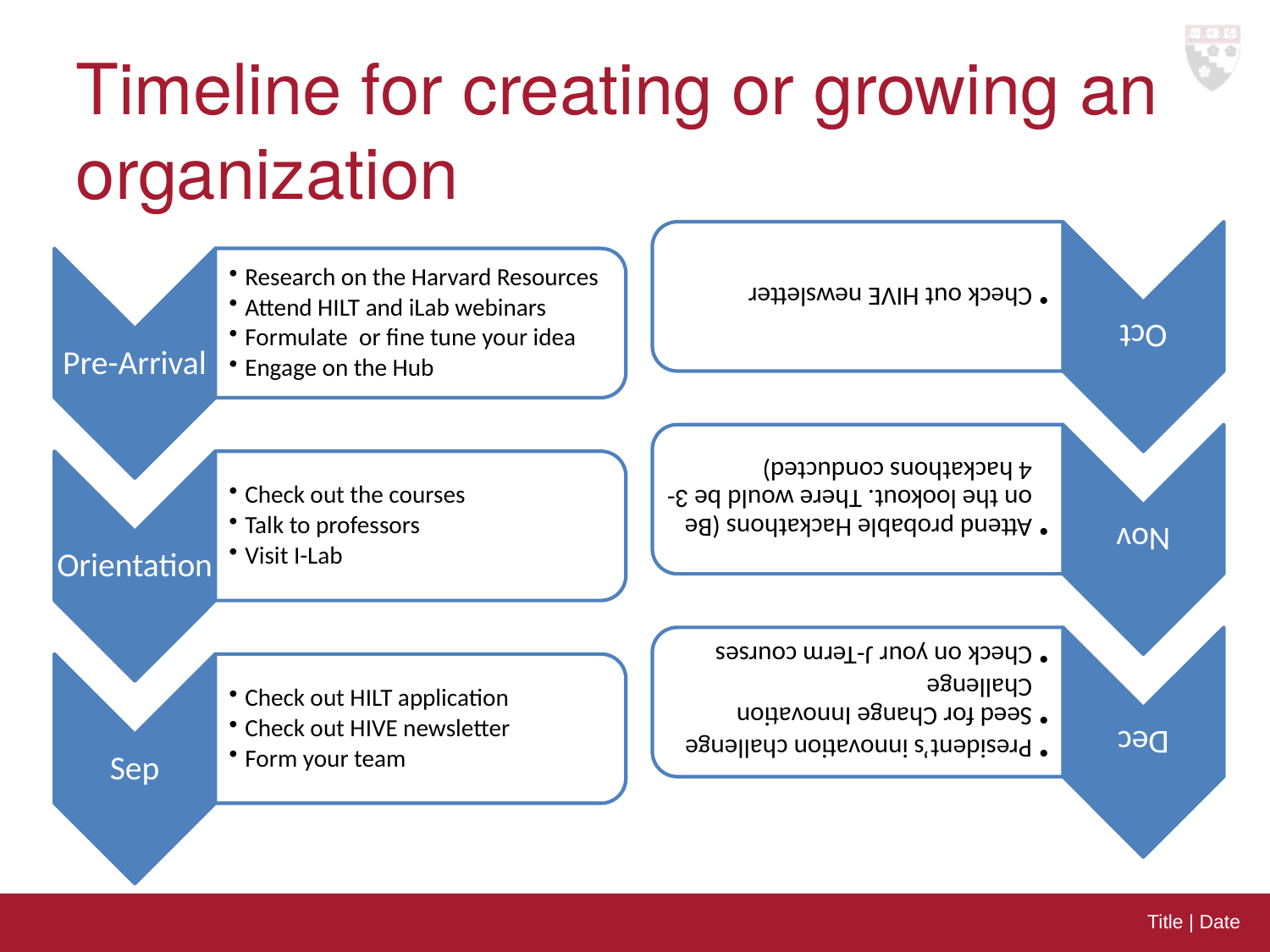

# Timeline for creating or growing an organization
Oct
Check out HIVE newsletter
Nov
Attend probable Hackathons (Be on the lookout. There would be 3-4 hackathons conducted)
Dec
President’s innovation challenge
Seed for Change Innovation Challenge
Check on your J-Term courses
Pre-Arrival
Research on the Harvard Resources
Attend HILT and iLab webinars
Formulate  or fine tune your idea
Engage on the Hub
Orientation
Check out the courses
Talk to professors
Visit I-Lab
Sep
Check out HILT application
Check out HIVE newsletter
Form your team